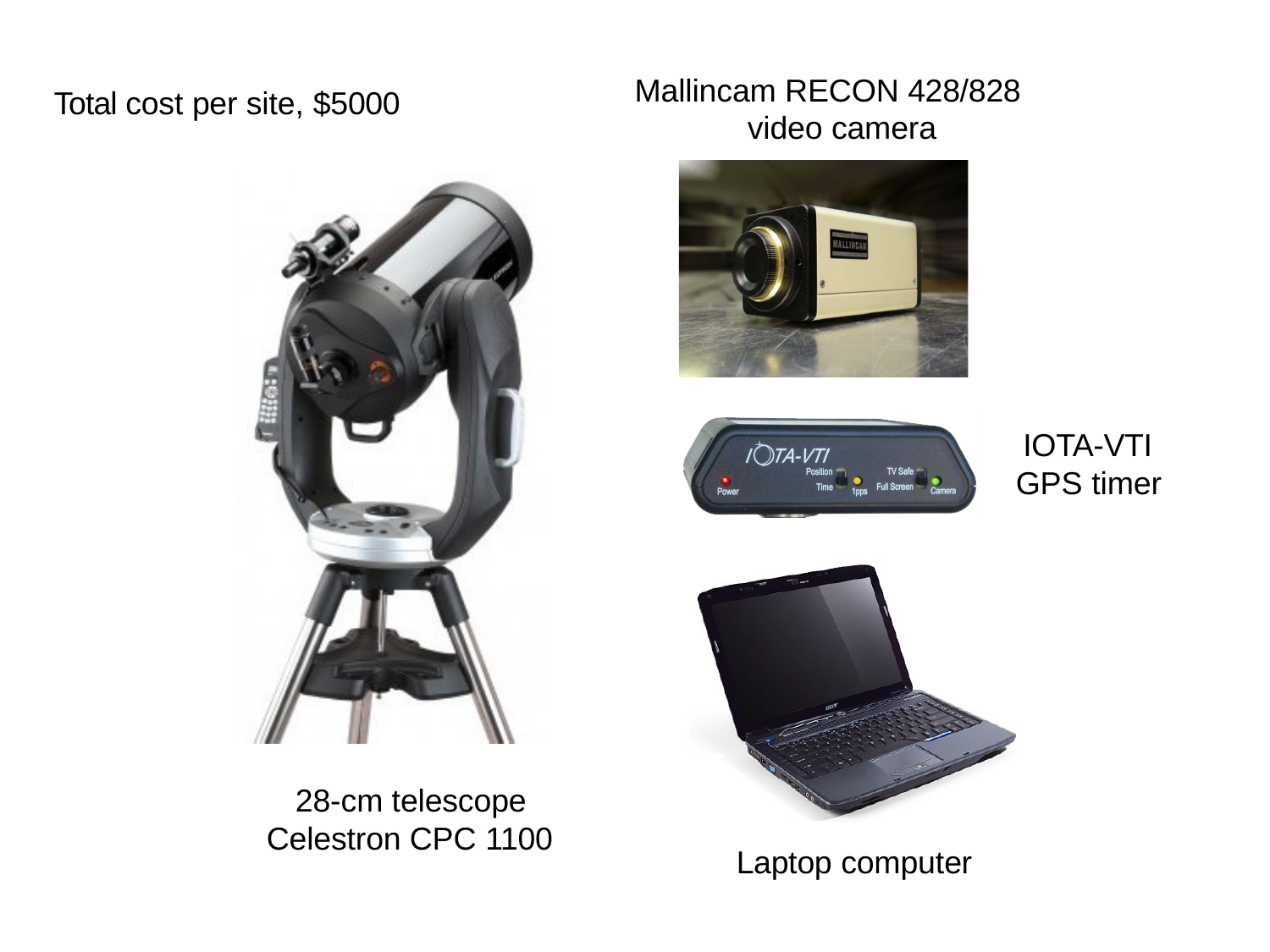

# Mallincam RECON 428/828  video camera
Total cost per site, $5000

IOTA-VTI
GPS timer

28-cm telescope  Celestron CPC 1100
Laptop computer